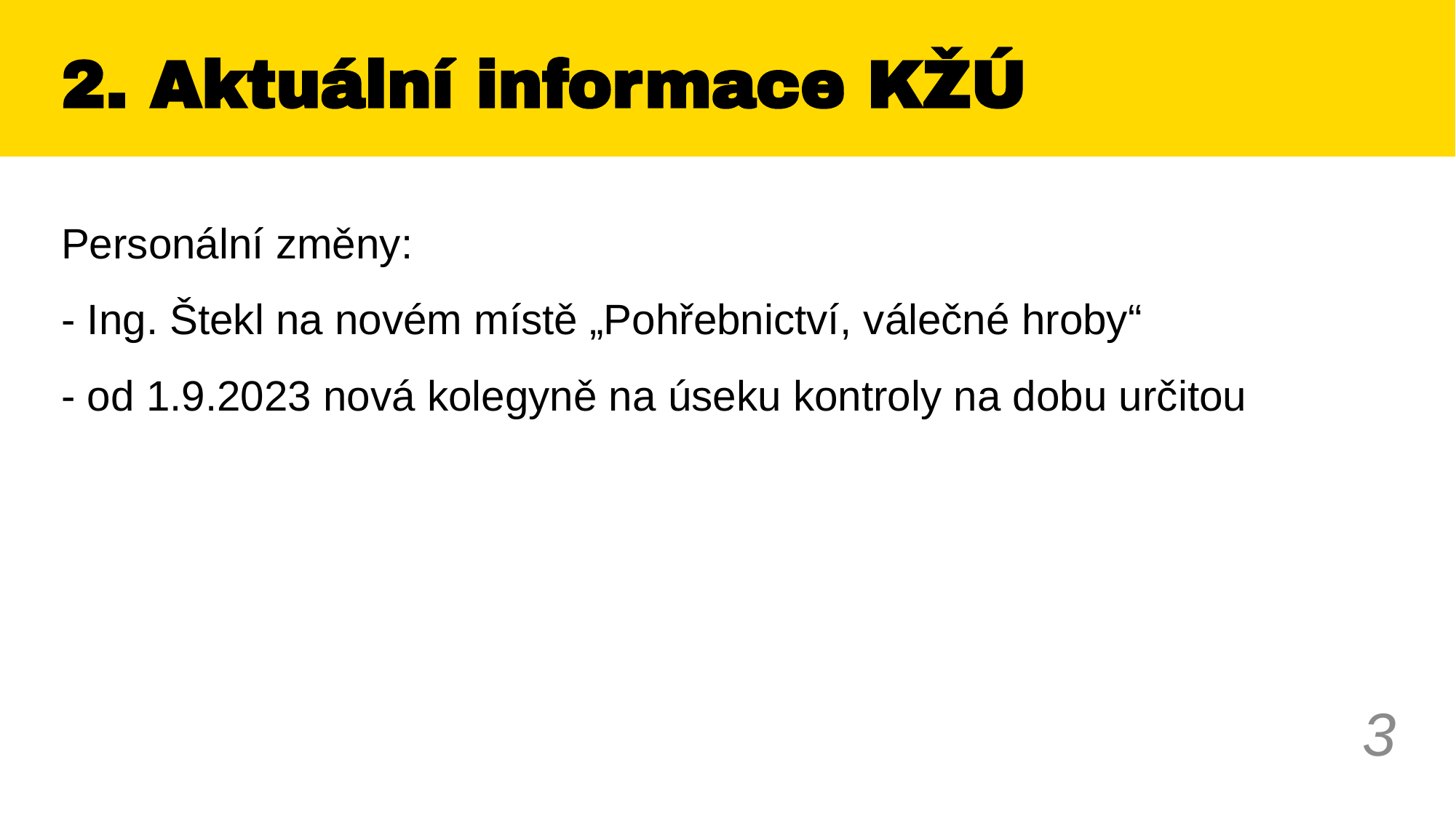

# 2. Aktuální informace KŽÚ
Personální změny:
- Ing. Štekl na novém místě „Pohřebnictví, válečné hroby“
- od 1.9.2023 nová kolegyně na úseku kontroly na dobu určitou

3